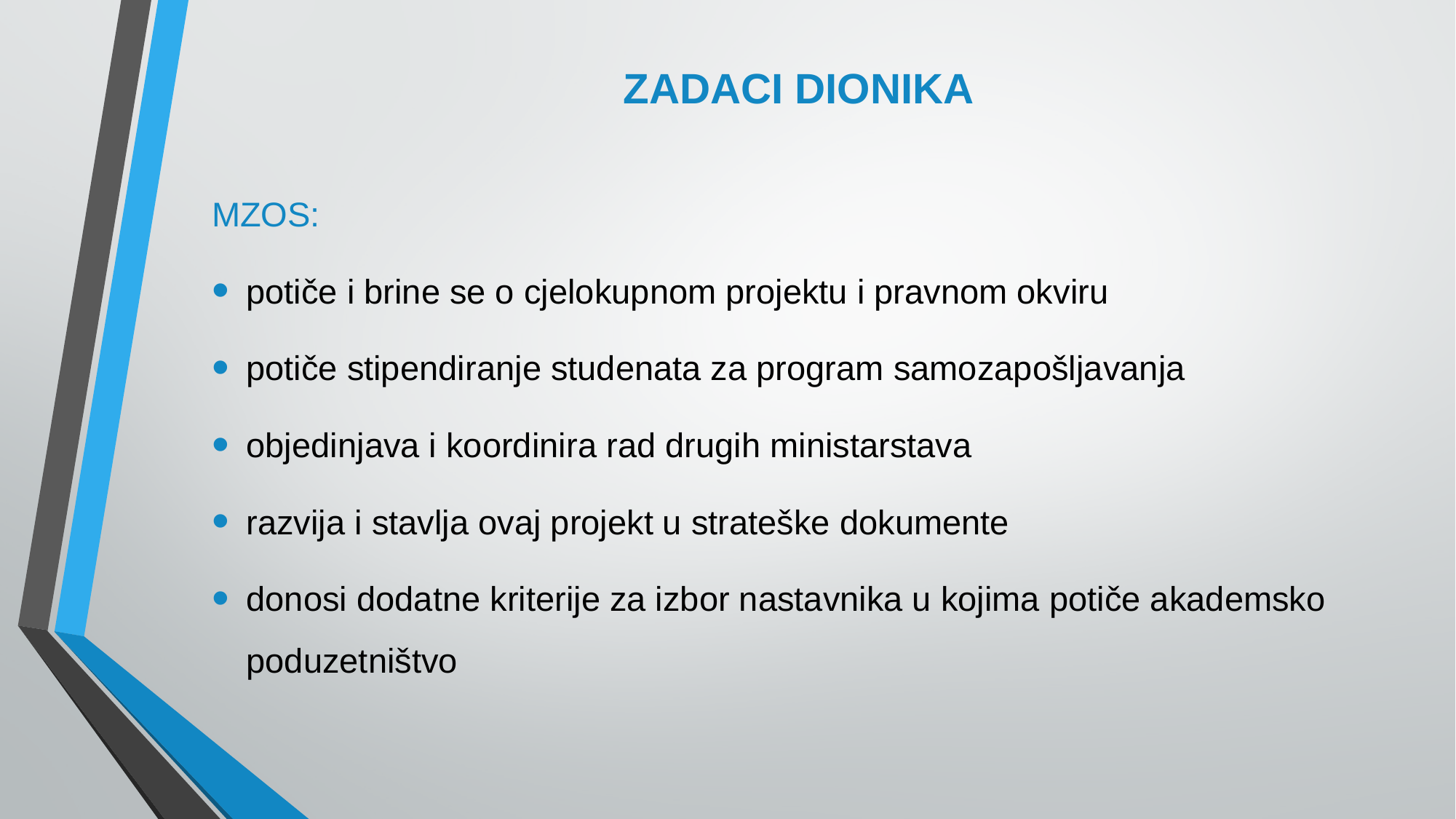

# ZADACI DIONIKA
MZOS:
potiče i brine se o cjelokupnom projektu i pravnom okviru
potiče stipendiranje studenata za program samozapošljavanja
objedinjava i koordinira rad drugih ministarstava
razvija i stavlja ovaj projekt u strateške dokumente
donosi dodatne kriterije za izbor nastavnika u kojima potiče akademsko poduzetništvo